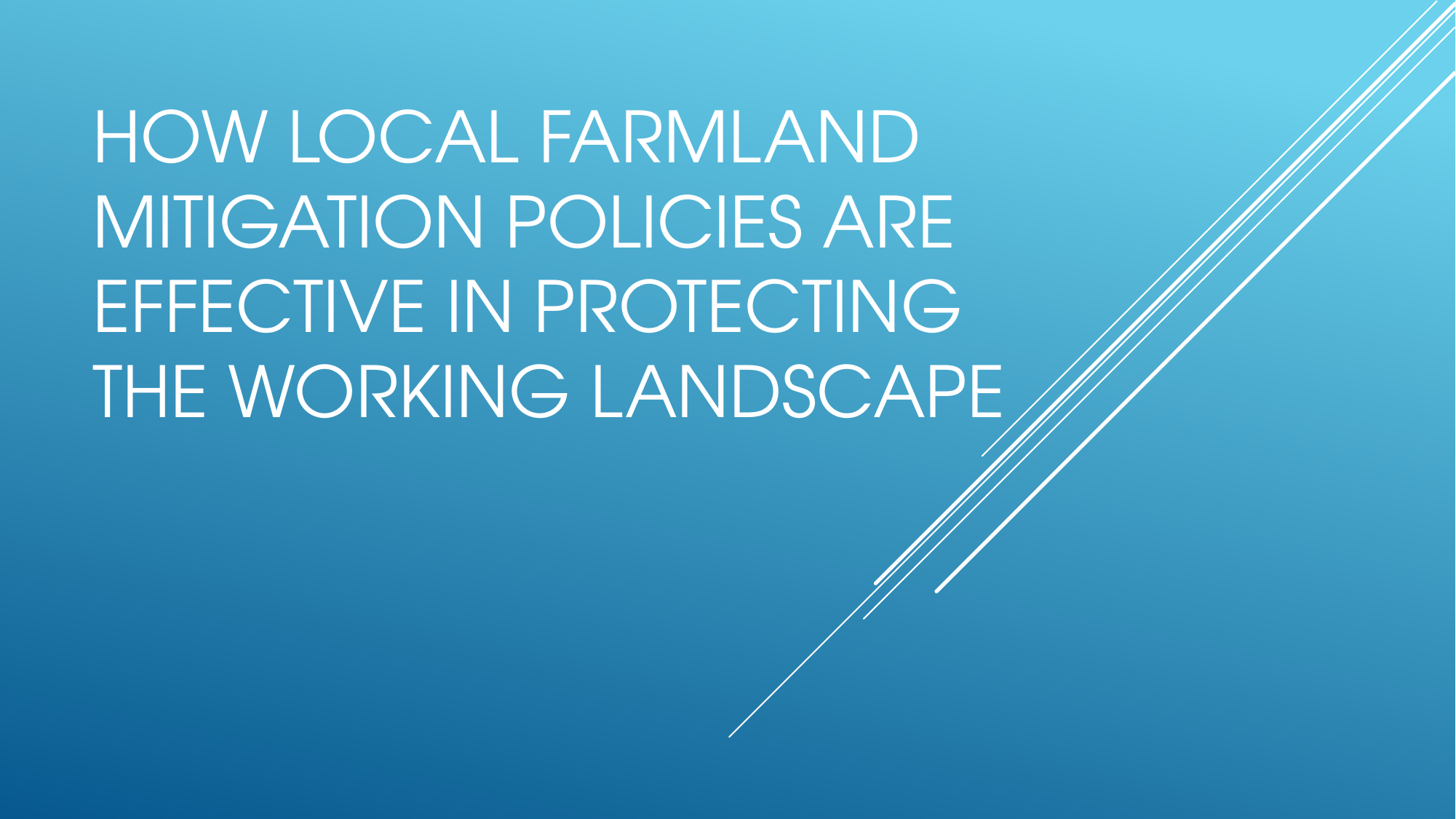

# How local farmland mitigation policies are Effective in protecting the working landscape